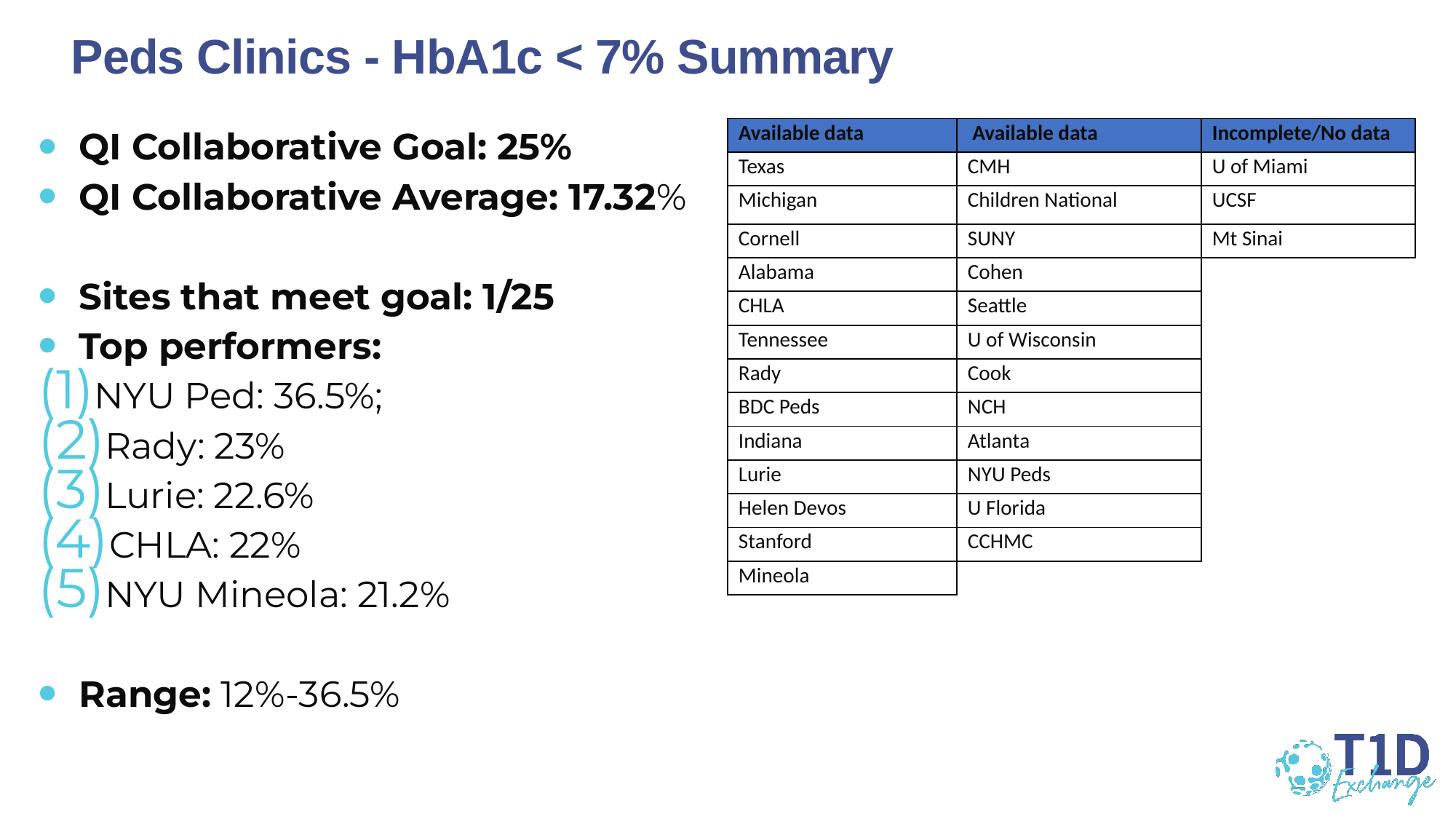

# Peds Clinics - HbA1c < 7% Summary
QI Collaborative Goal: 25%
QI Collaborative Average: 17.32%

Sites that meet goal: 1/25
Top performers:
NYU Ped: 36.5%;
Rady: 23%
Lurie: 22.6%
CHLA: 22%
NYU Mineola: 21.2%

Range: 12%-36.5%

| Available data | Available data | Incomplete/No data |
| --- | --- | --- |
| Texas | CMH | U of Miami |
| Michigan | Children National | UCSF |
| Cornell | SUNY | Mt Sinai |
| Alabama | Cohen |  |
| CHLA | Seattle |  |
| Tennessee | U of Wisconsin |  |
| Rady | Cook |  |
| BDC Peds | NCH |  |
| Indiana | Atlanta |  |
| Lurie | NYU Peds |  |
| Helen Devos | U Florida |  |
| Stanford | CCHMC |  |
| Mineola |  |  |
|  |  |  |
|  |  |  |